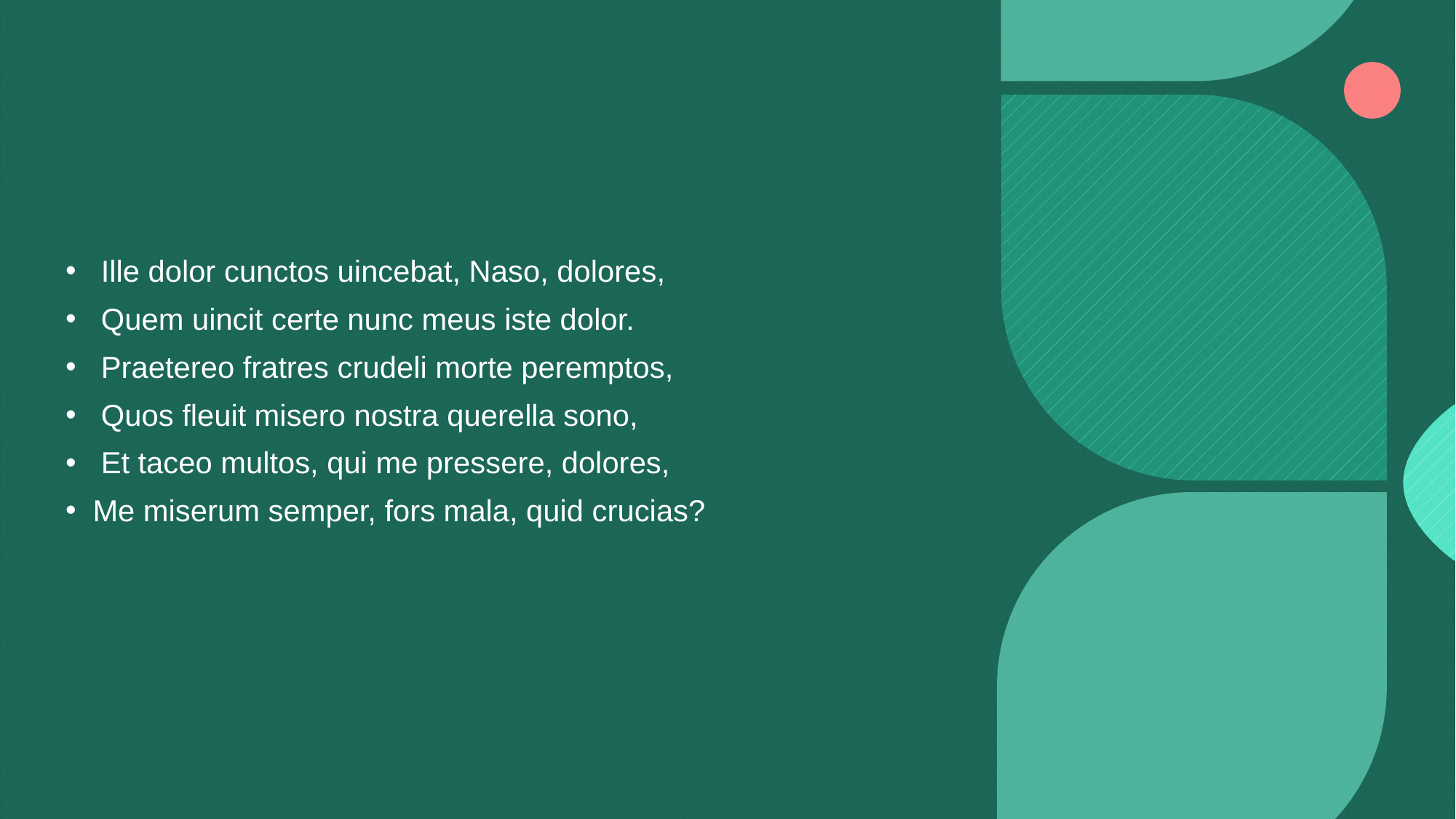

#
 Ille dolor cunctos uincebat, Naso, dolores,
 Quem uincit certe nunc meus iste dolor.
 Praetereo fratres crudeli morte peremptos,
 Quos fleuit misero nostra querella sono,
 Et taceo multos, qui me pressere, dolores,
Me miserum semper, fors mala, quid crucias?